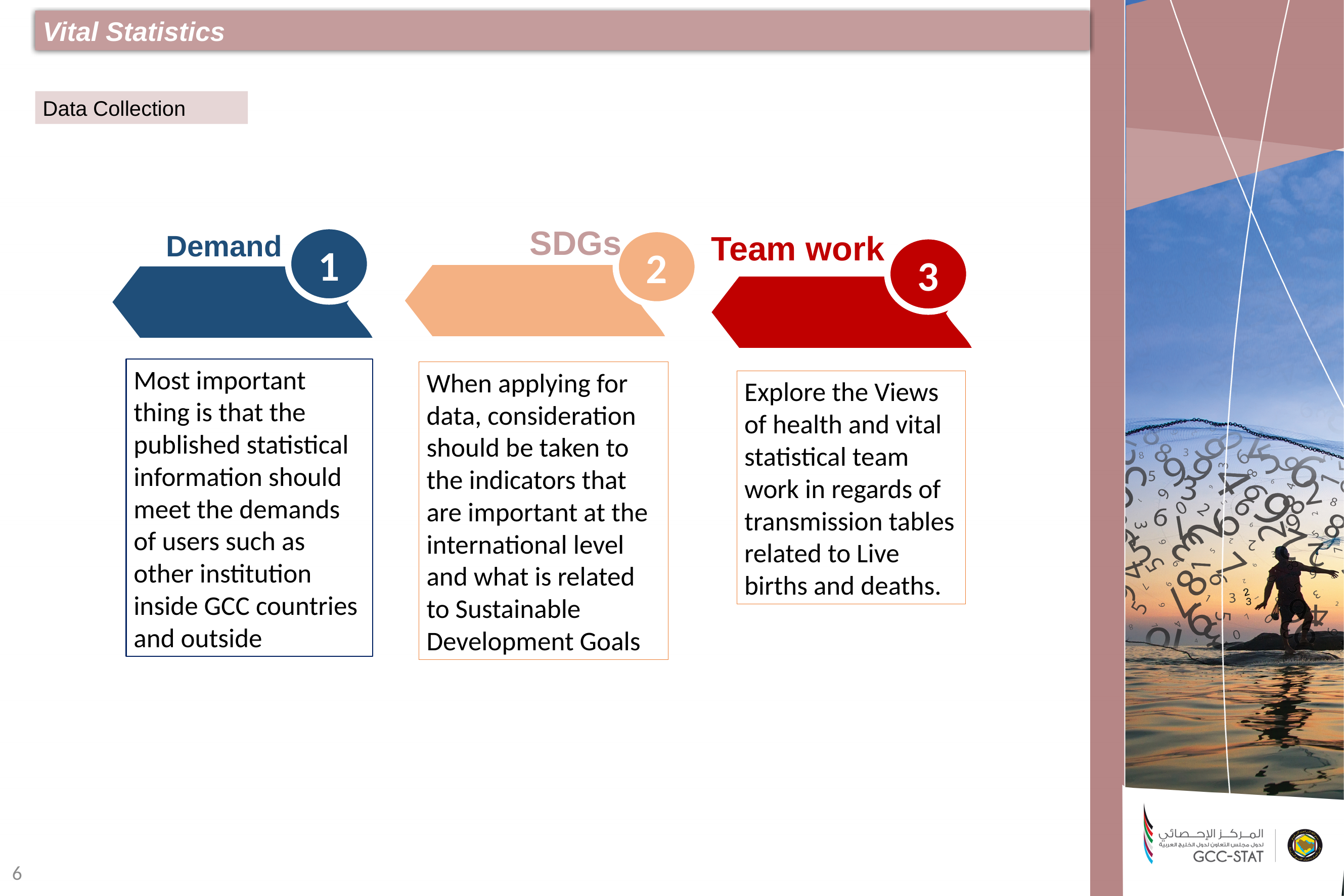

Vital Statistics
Data Collection
SDGs
Demand
Team work
1
2
3

Most important thing is that the published statistical information should meet the demands of users such as other institution inside GCC countries and outside
When applying for data, consideration should be taken to the indicators that are important at the international level and what is related to Sustainable Development Goals
Explore the Views of health and vital statistical team work in regards of  transmission tables related to Live births and deaths.
 6